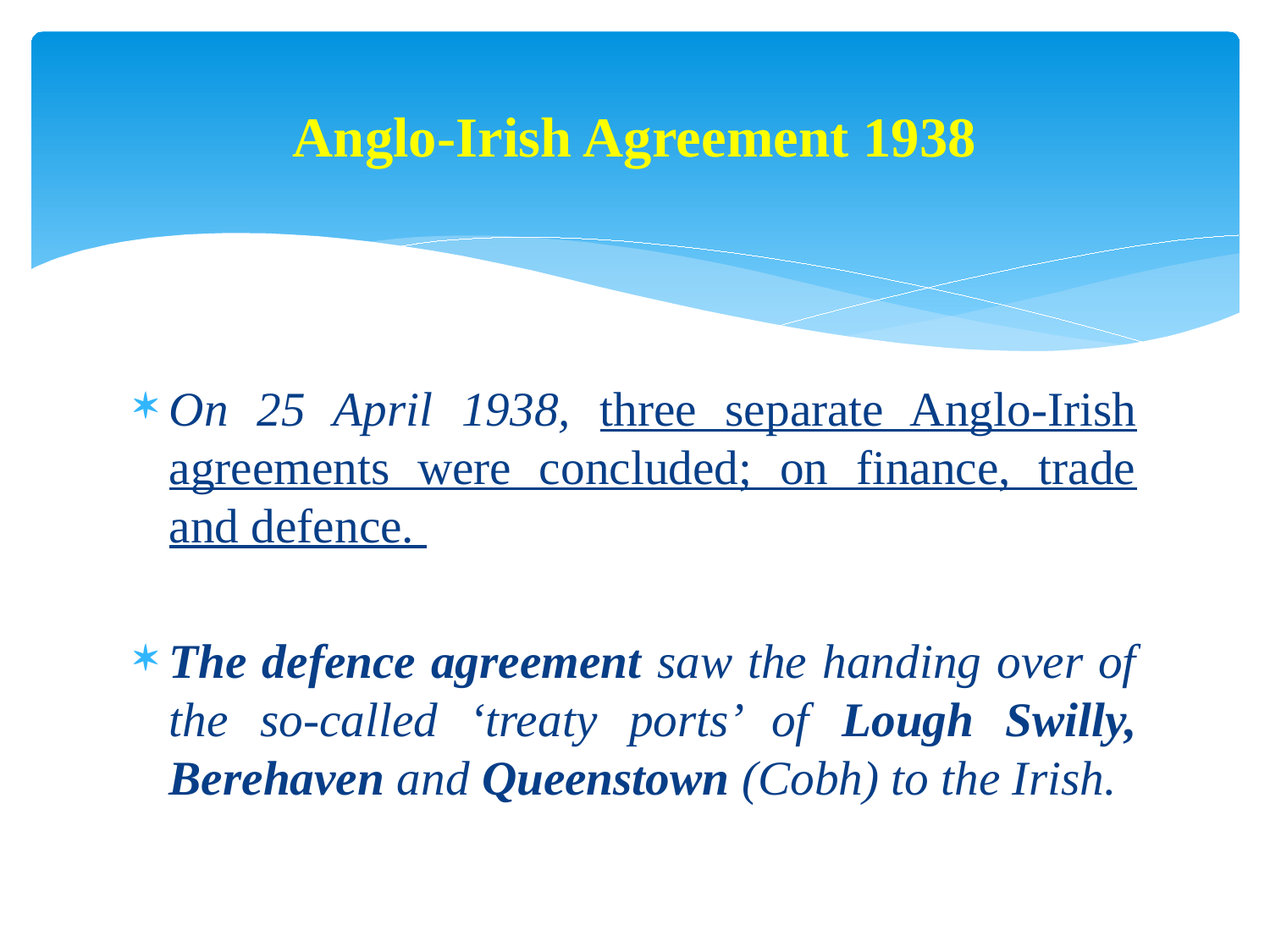

# Anglo-Irish Agreement 1938
On 25 April 1938, three separate Anglo-Irish agreements were concluded; on finance, trade and defence.

The defence agreement saw the handing over of the so-called ‘treaty ports’ of Lough Swilly, Berehaven and Queenstown (Cobh) to the Irish.